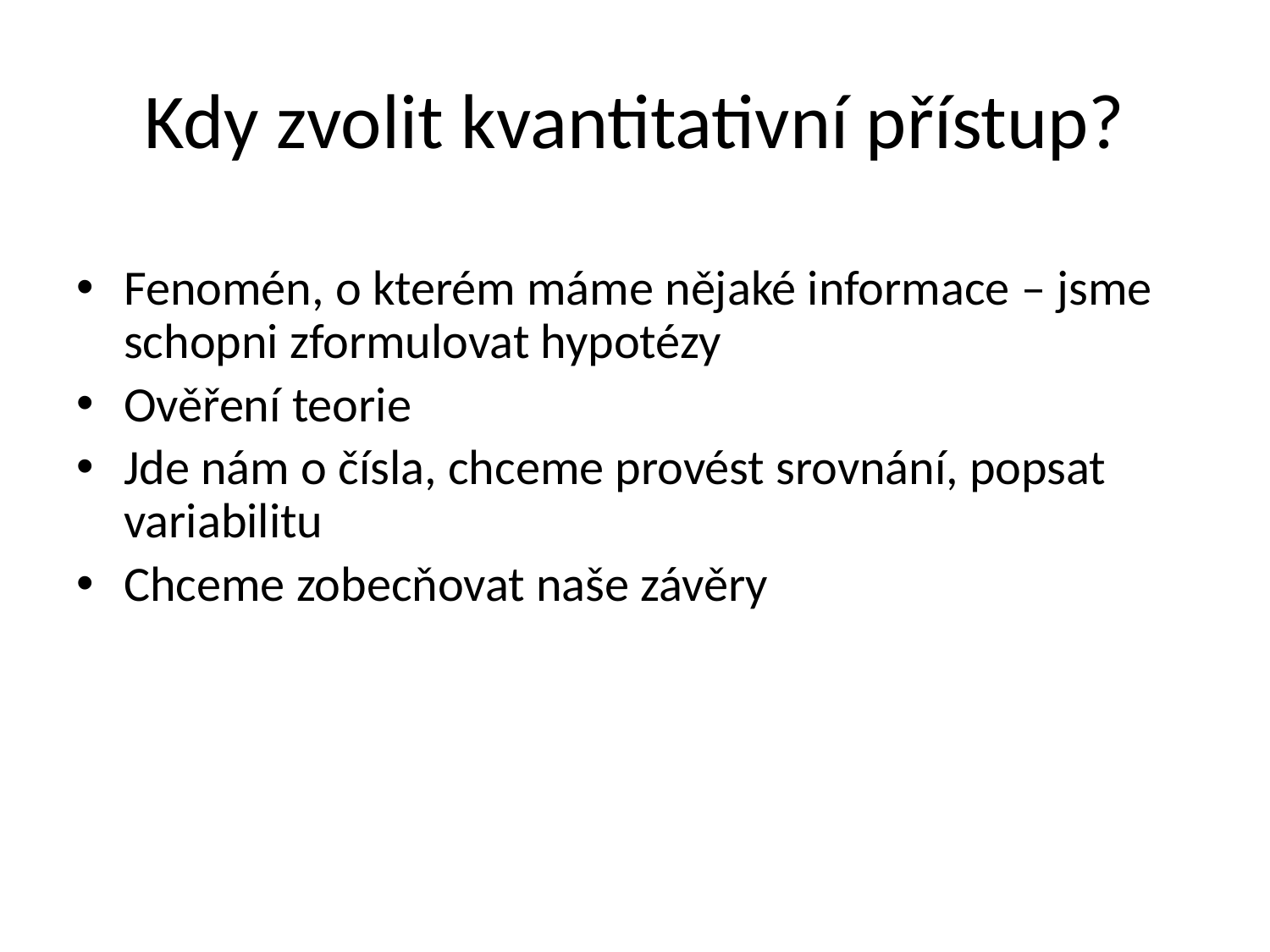

# Kdy zvolit kvantitativní přístup?
Fenomén, o kterém máme nějaké informace – jsme schopni zformulovat hypotézy
Ověření teorie
Jde nám o čísla, chceme provést srovnání, popsat variabilitu
Chceme zobecňovat naše závěry